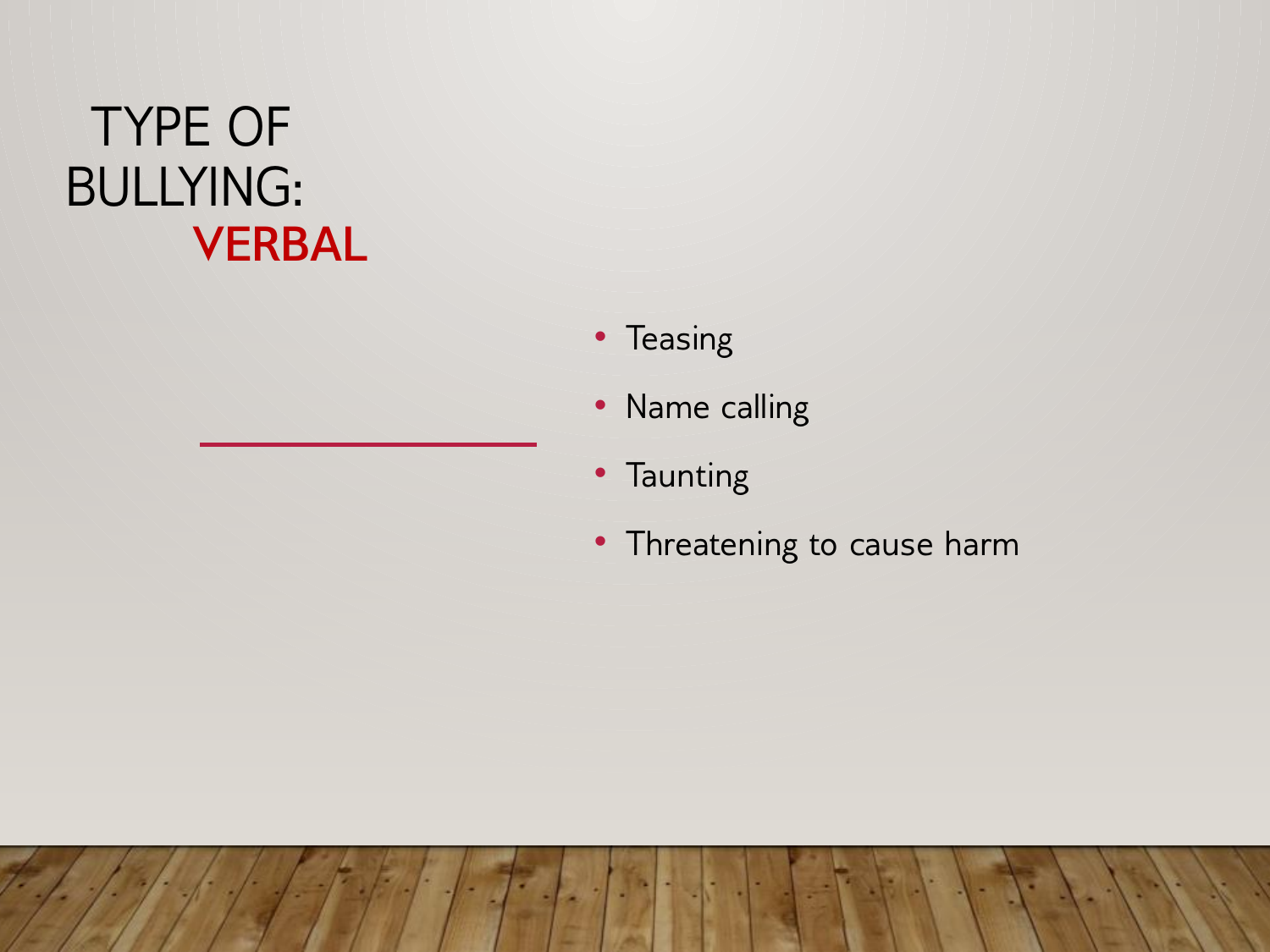

# Type of Bullying: Verbal
Teasing
Name calling
Taunting
Threatening to cause harm